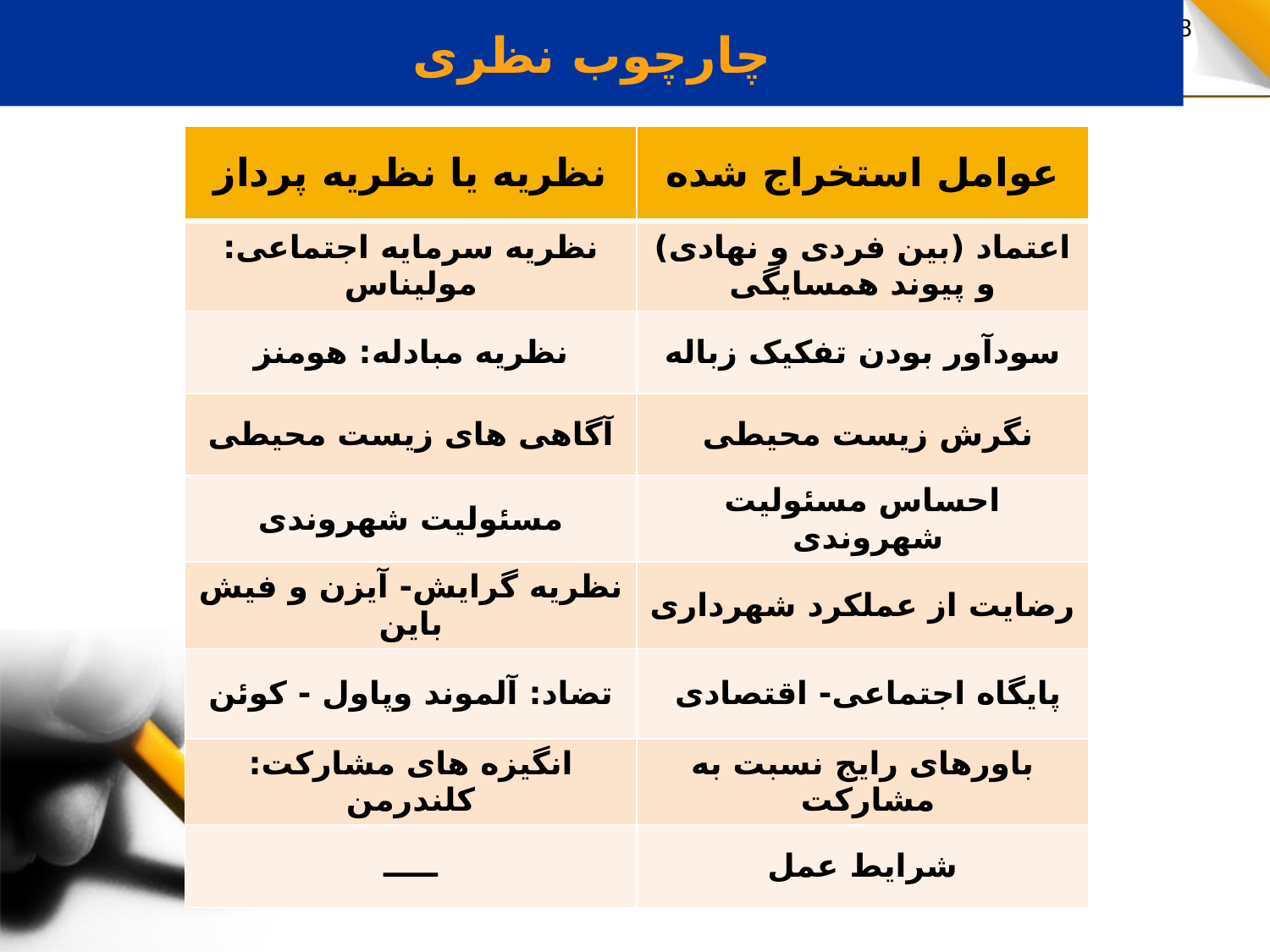

چارچوب نظری
| نظریه یا نظریه پرداز | عوامل استخراج شده |
| --- | --- |
| نظریه سرمایه اجتماعی: مولیناس | اعتماد (بین فردی و نهادی) و پیوند همسایگی |
| نظريه مبادله: هومنز | سودآور بودن تفکیک زباله |
| آگاهی های زیست محیطی | نگرش زیست محیطی |
| مسئولیت شهروندی | احساس مسئولیت شهروندی |
| نظریه گرایش- آیزن و فیش باین | رضایت از عملکرد شهرداری |
| تضاد: آلموند وپاول - کوئن | پایگاه اجتماعی- اقتصادی |
| انگیزه های مشارکت: کلندرمن | باورهای رایج نسبت به مشارکت |
| ـــــ | شرایط عمل |